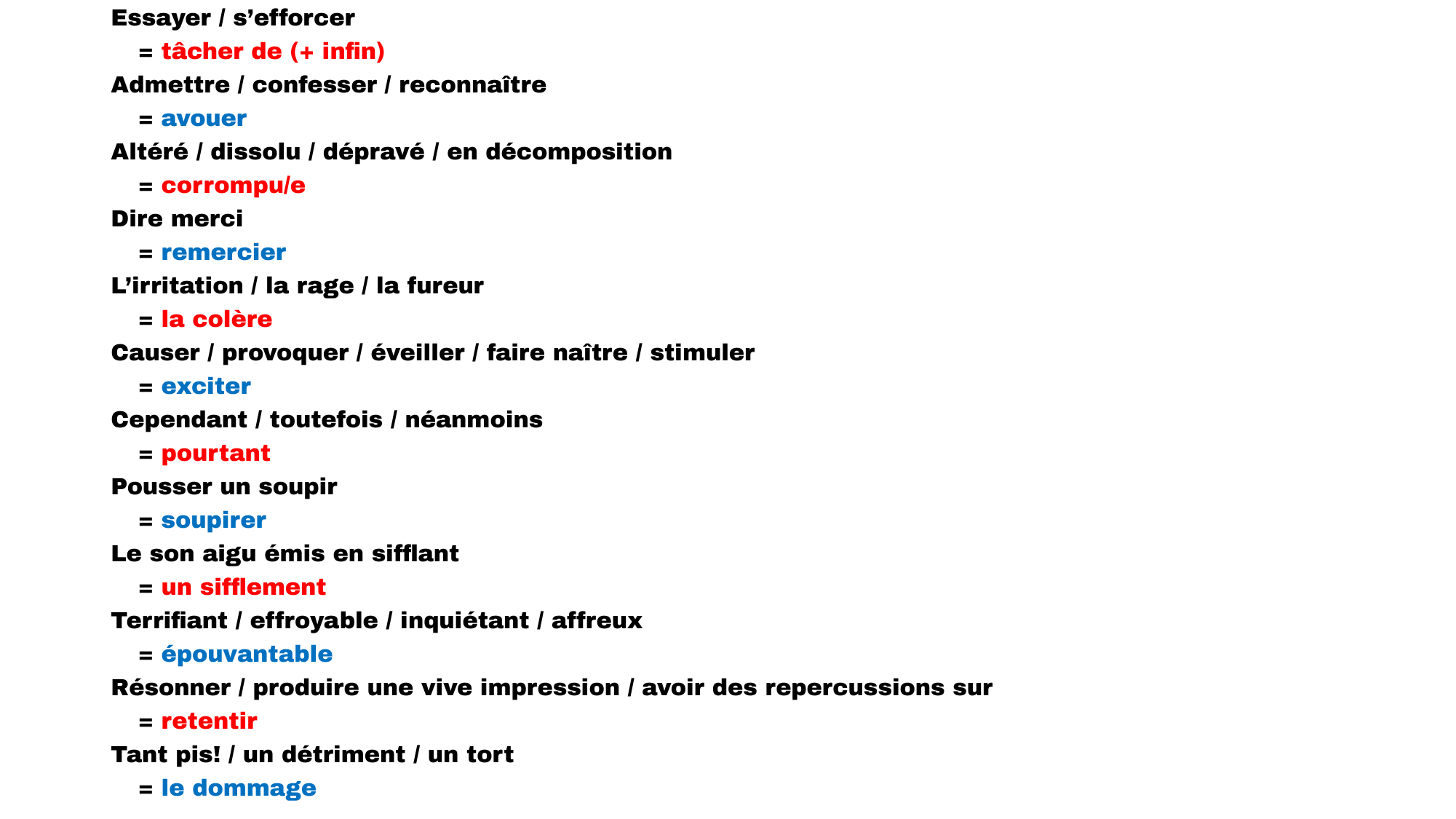

Essayer / s’efforcer
		= tâcher de (+ infin)
Admettre / confesser / reconnaître
		= avouer
Altéré / dissolu / dépravé / en décomposition
		= corrompu/e
Dire merci
		= remercier
L’irritation / la rage / la fureur
		= la colère
Causer / provoquer / éveiller / faire naître / stimuler
		= exciter
Cependant / toutefois / néanmoins
		= pourtant
Pousser un soupir
		= soupirer
Le son aigu émis en sifflant
		= un sifflement
Terrifiant / effroyable / inquiétant / affreux
		= épouvantable
Résonner / produire une vive impression / avoir des repercussions sur
		= retentir
Tant pis! / un détriment / un tort
		= le dommage

#